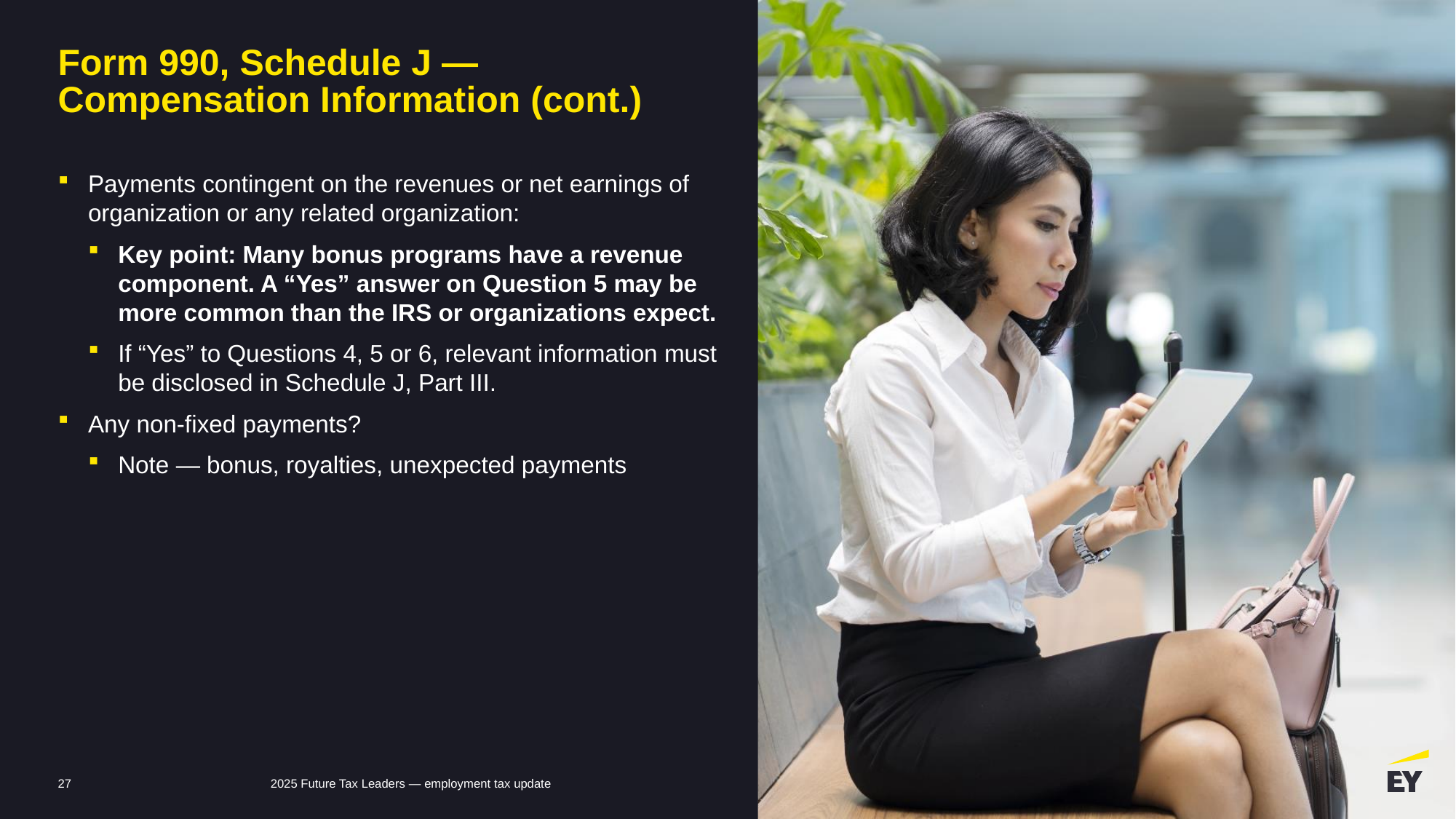

# Form 990, Schedule J — Compensation Information (cont.)
Payments contingent on the revenues or net earnings of organization or any related organization:
Key point: Many bonus programs have a revenue component. A “Yes” answer on Question 5 may be more common than the IRS or organizations expect.
If “Yes” to Questions 4, 5 or 6, relevant information must be disclosed in Schedule J, Part III.
Any non-fixed payments?
Note — bonus, royalties, unexpected payments